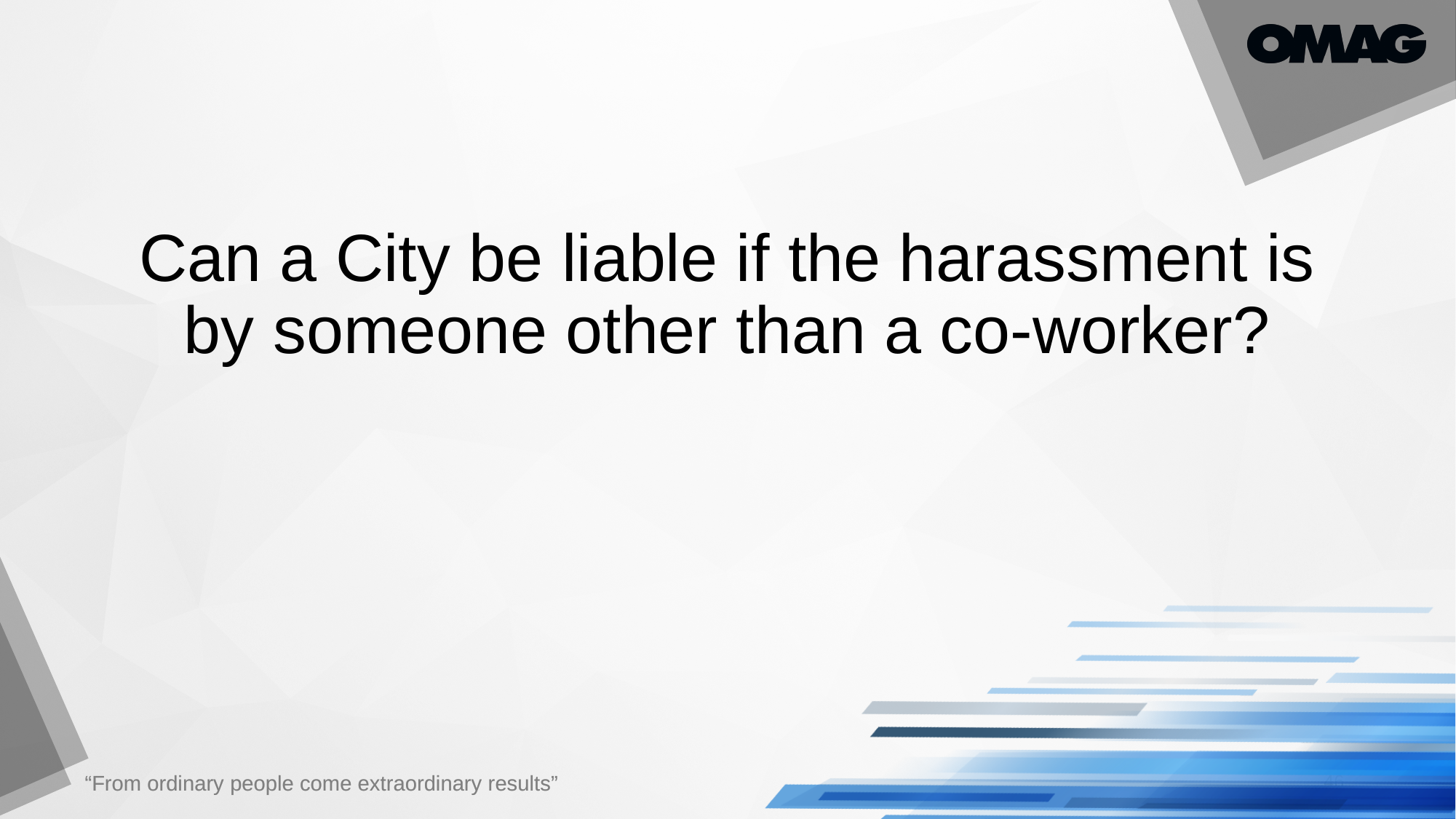

Can a City be liable if the harassment is by someone other than a co-worker?